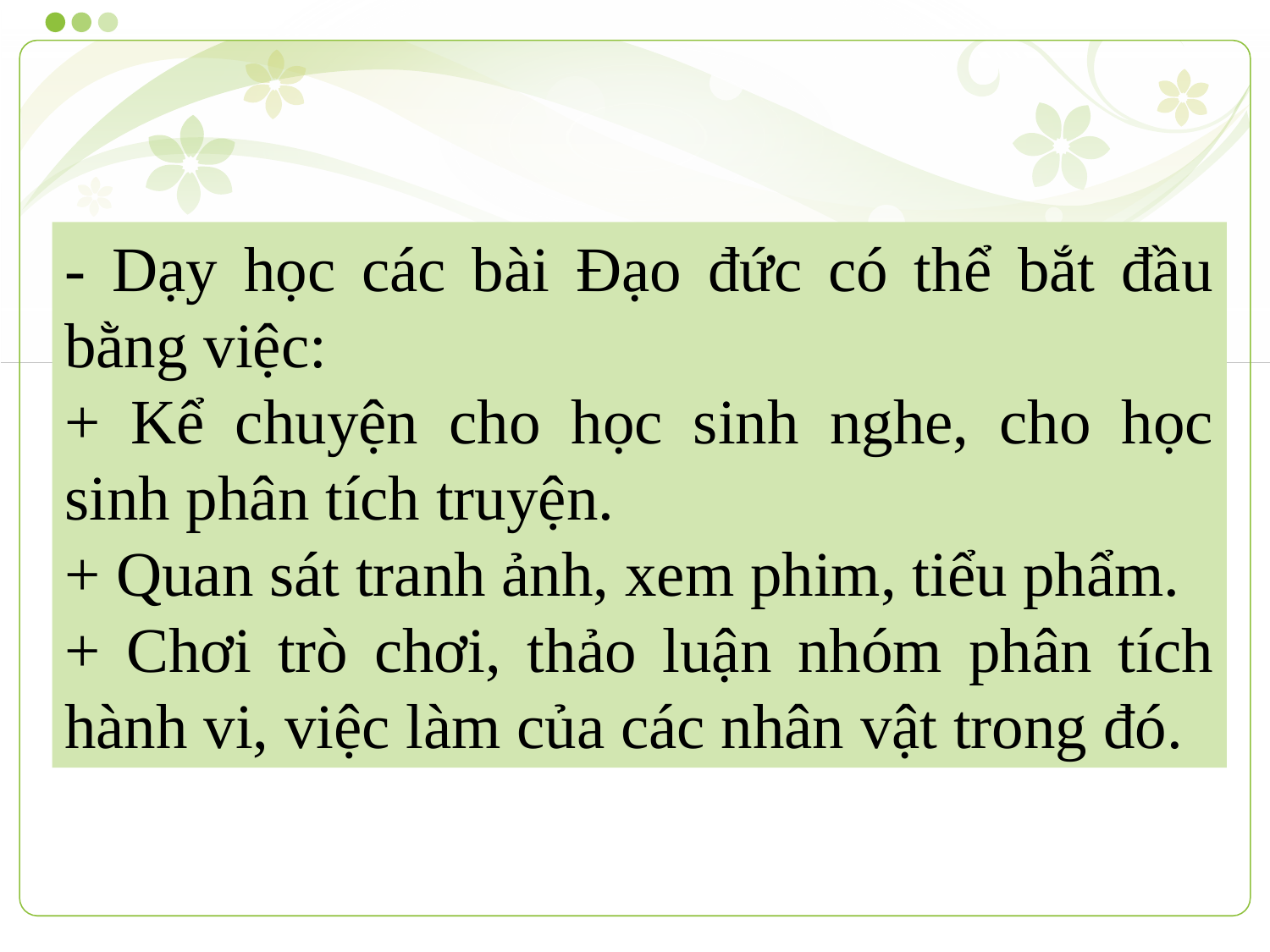

- Dạy học các bài Đạo đức có thể bắt đầu bằng việc:
+ Kể chuyện cho học sinh nghe, cho học sinh phân tích truyện.
+ Quan sát tranh ảnh, xem phim, tiểu phẩm.
+ Chơi trò chơi, thảo luận nhóm phân tích hành vi, việc làm của các nhân vật trong đó.